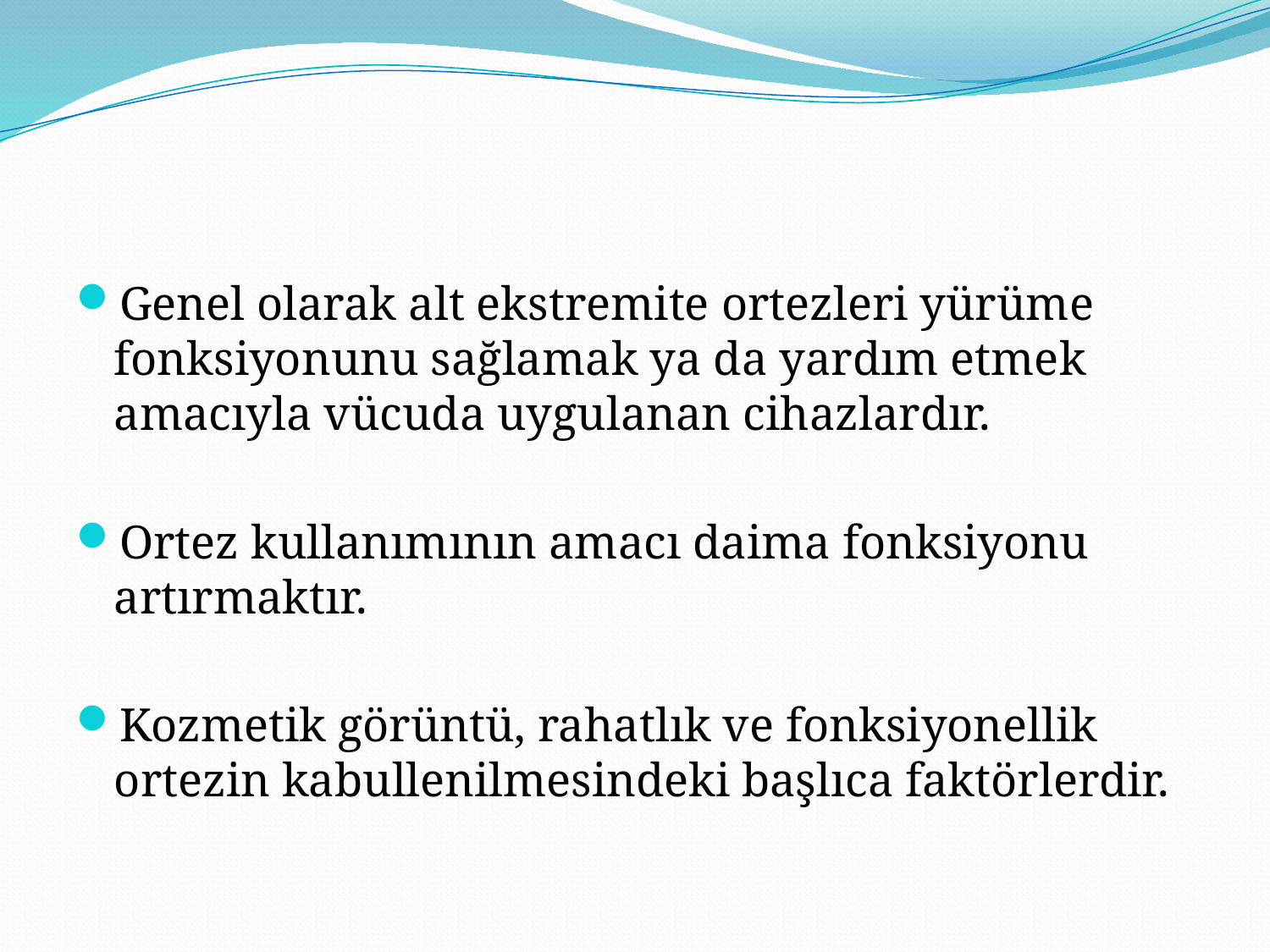

#
Genel olarak alt ekstremite ortezleri yürüme fonksiyonunu sağlamak ya da yardım etmek amacıyla vücuda uygulanan cihazlardır.

Ortez kullanımının amacı daima fonksiyonu artırmaktır.

Kozmetik görüntü, rahatlık ve fonksiyonellik ortezin kabullenilmesindeki başlıca faktörlerdir.